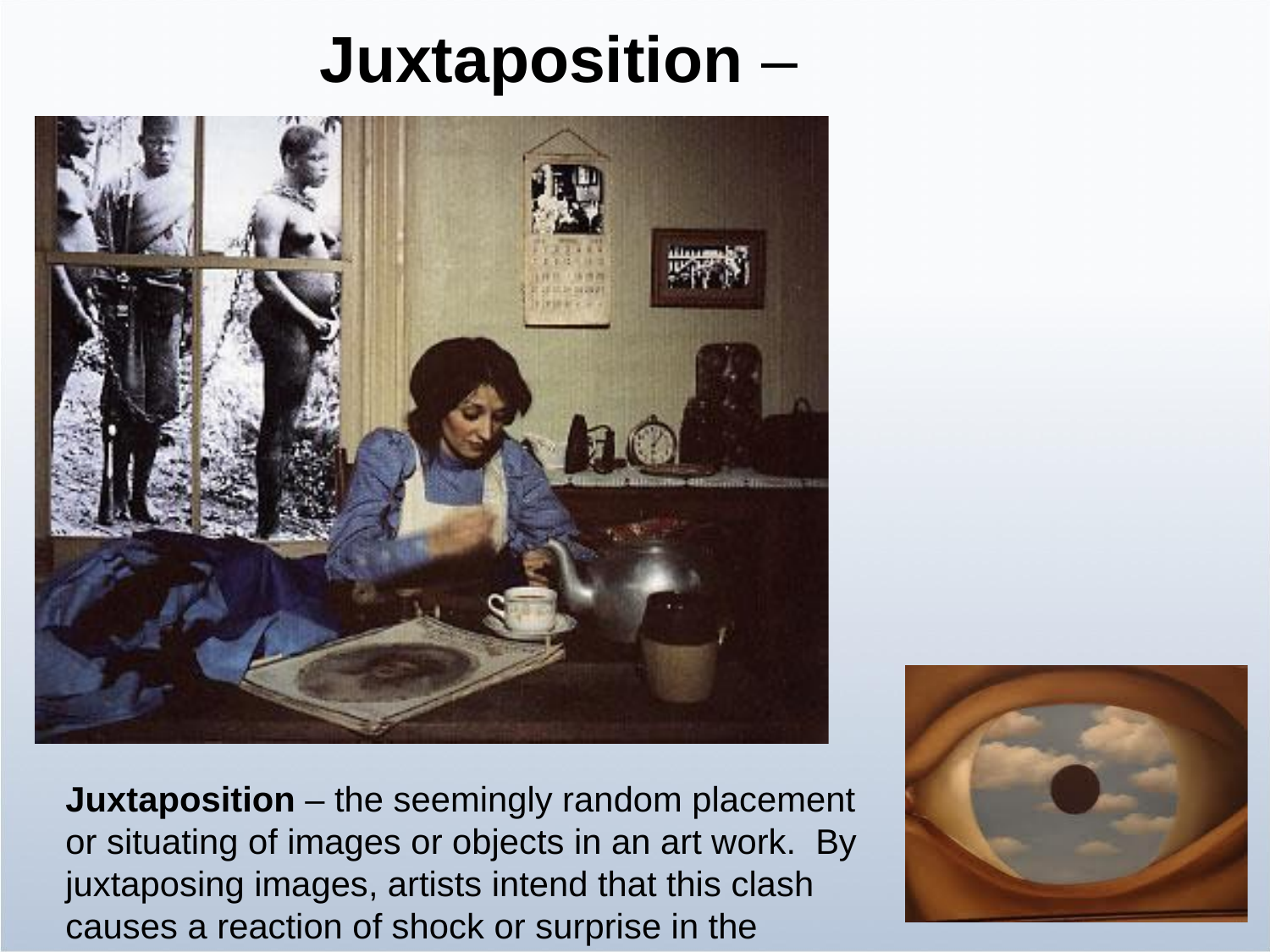

Juxtaposition –

Juxtaposition – the seemingly random placement or situating of images or objects in an art work.  By juxtaposing images, artists intend that this clash causes a reaction of shock or surprise in the spectator.